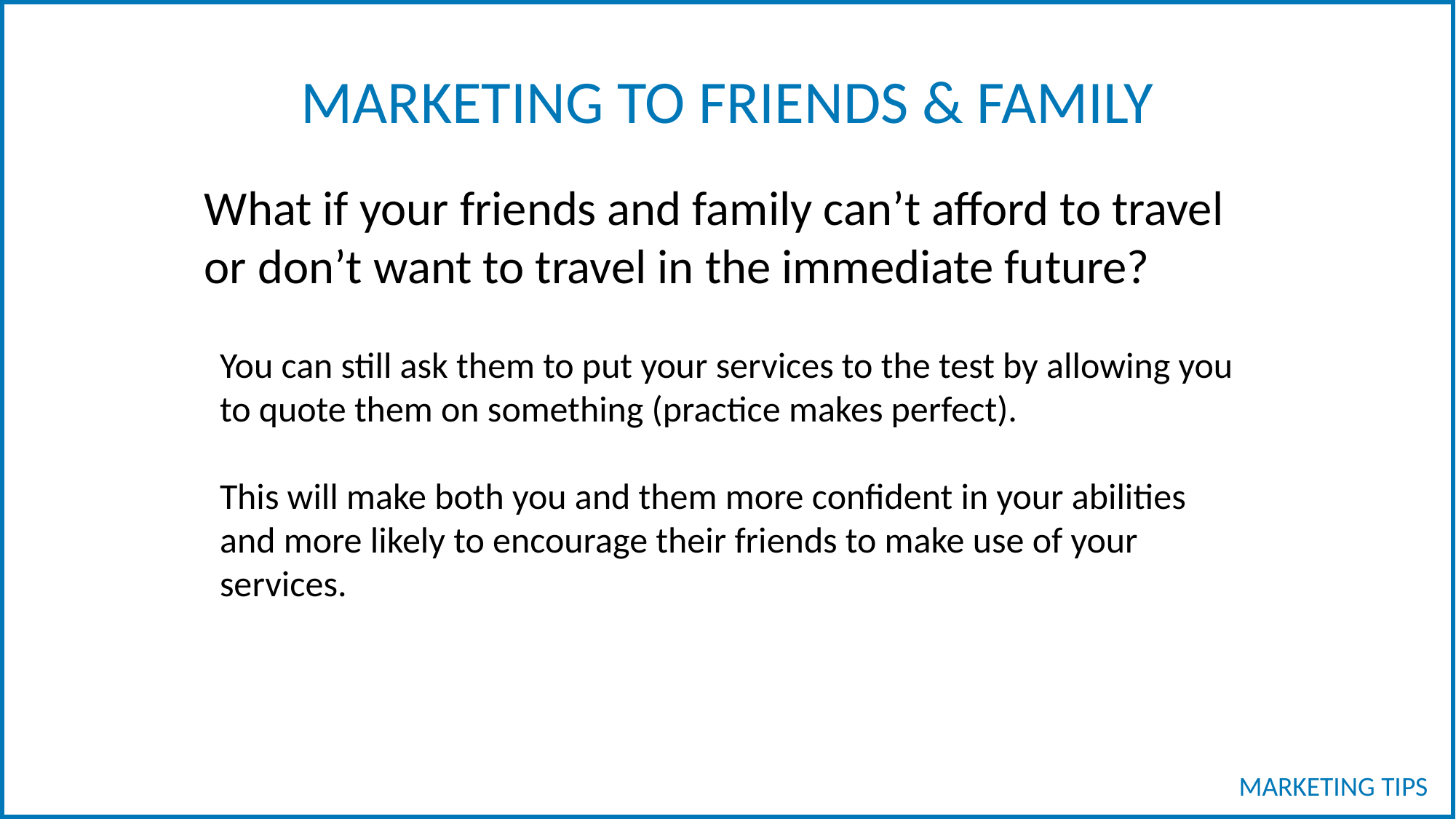

MARKETING TO FRIENDS & FAMILY
What if your friends and family can’t afford to travel or don’t want to travel in the immediate future?

You can still ask them to put your services to the test by allowing you to quote them on something (practice makes perfect).

This will make both you and them more confident in your abilities and more likely to encourage their friends to make use of your services.

MARKETING TIPS